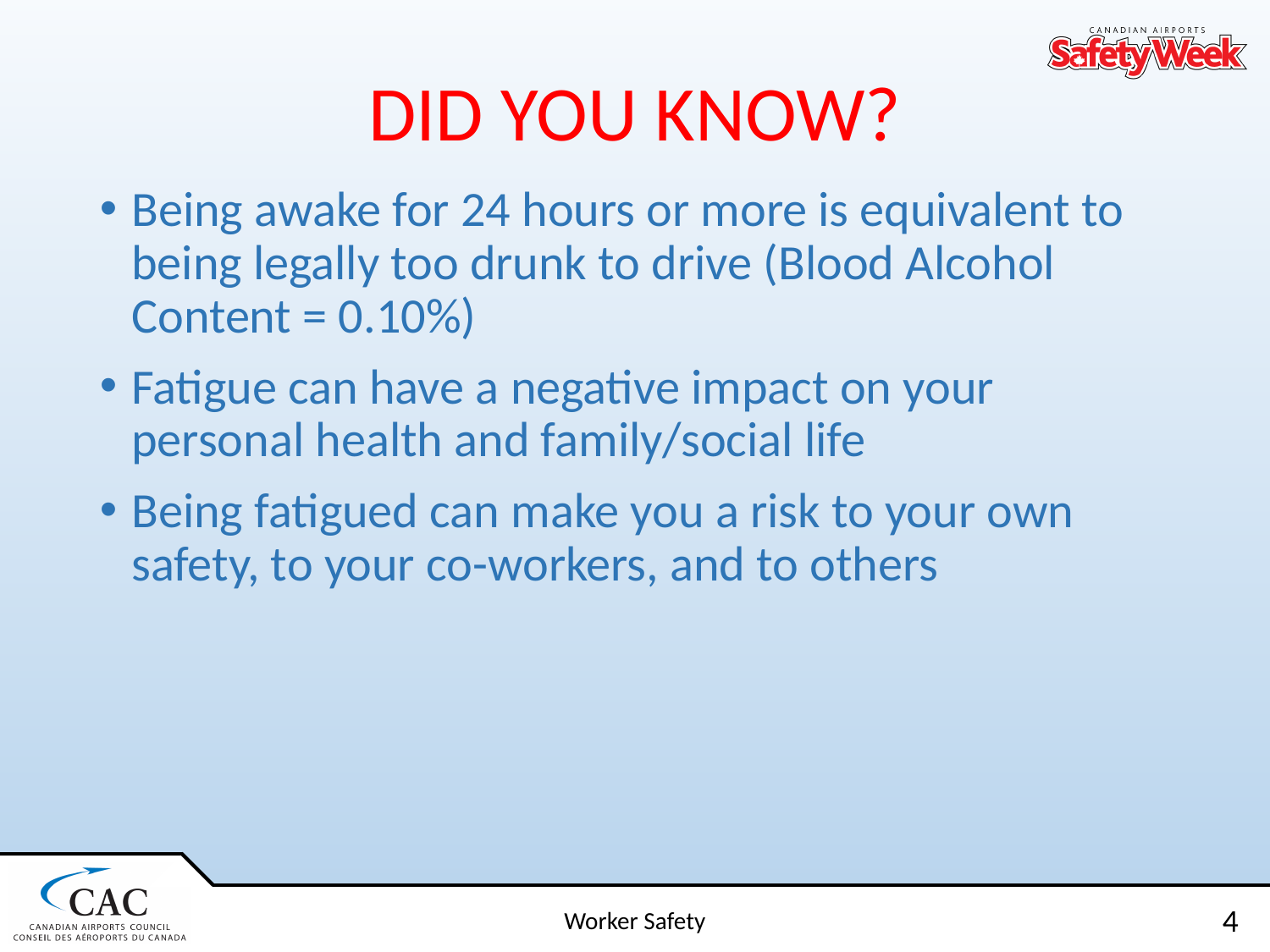

# DID YOU KNOW?
Being awake for 24 hours or more is equivalent to being legally too drunk to drive (Blood Alcohol Content = 0.10%)
Fatigue can have a negative impact on your personal health and family/social life
Being fatigued can make you a risk to your own safety, to your co-workers, and to others
4
Worker Safety